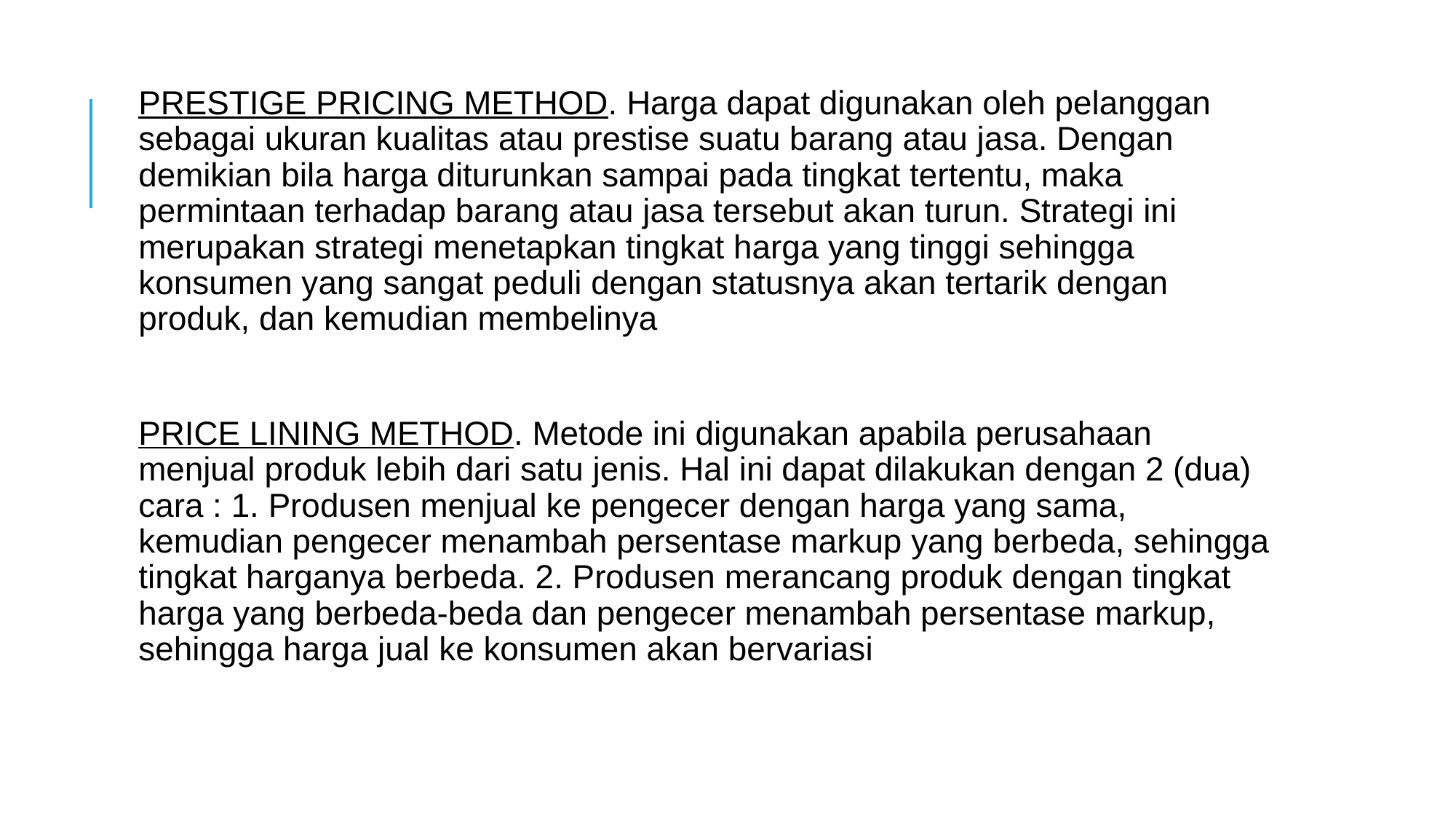

PRESTIGE PRICING METHOD. Harga dapat digunakan oleh pelanggan sebagai ukuran kualitas atau prestise suatu barang atau jasa. Dengan demikian bila harga diturunkan sampai pada tingkat tertentu, maka permintaan terhadap barang atau jasa tersebut akan turun. Strategi ini merupakan strategi menetapkan tingkat harga yang tinggi sehingga konsumen yang sangat peduli dengan statusnya akan tertarik dengan produk, dan kemudian membelinya

PRICE LINING METHOD. Metode ini digunakan apabila perusahaan menjual produk lebih dari satu jenis. Hal ini dapat dilakukan dengan 2 (dua) cara : 1. Produsen menjual ke pengecer dengan harga yang sama, kemudian pengecer menambah persentase markup yang berbeda, sehingga tingkat harganya berbeda. 2. Produsen merancang produk dengan tingkat harga yang berbeda-beda dan pengecer menambah persentase markup, sehingga harga jual ke konsumen akan bervariasi